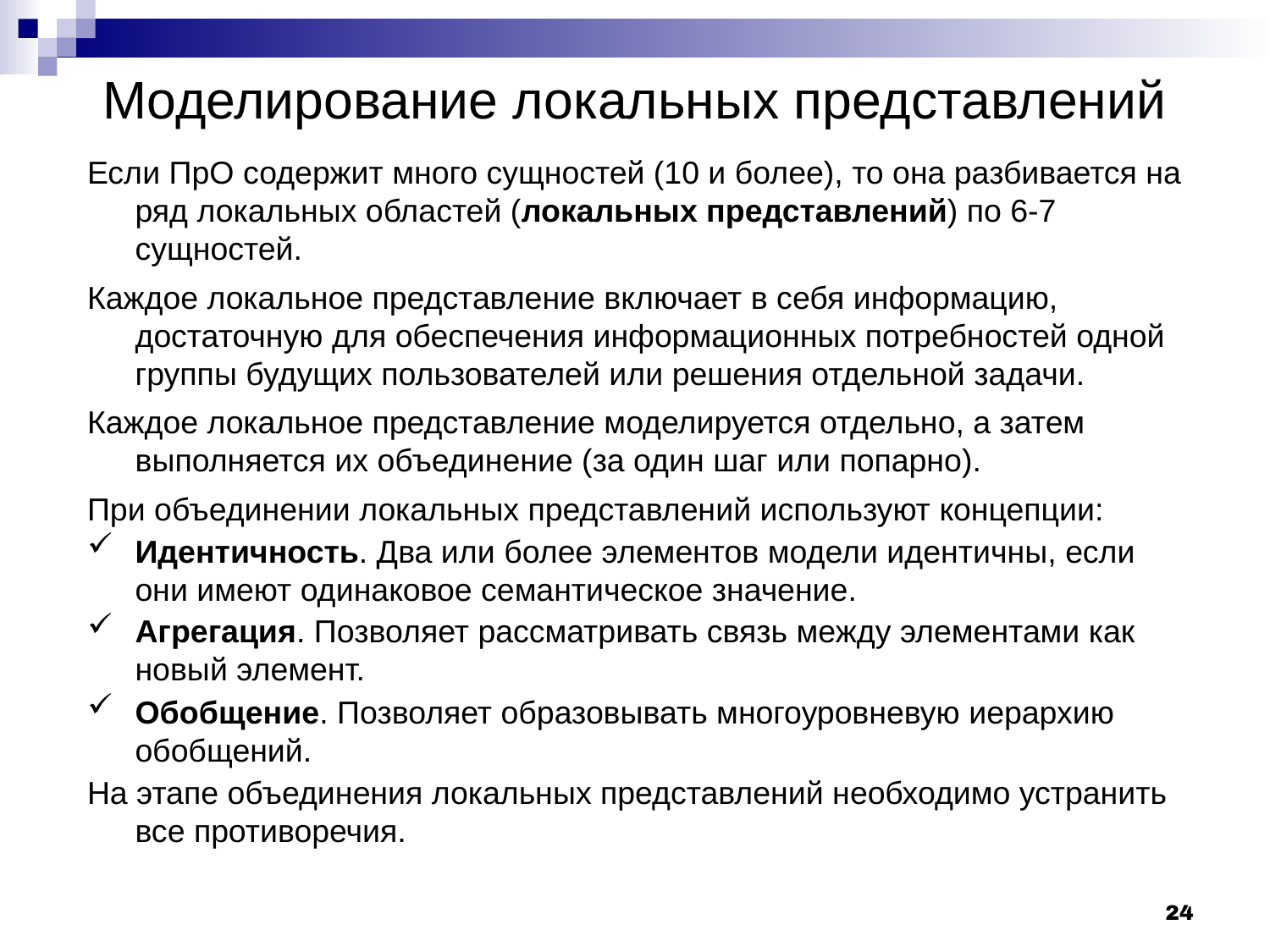

# Моделирование локальных представлений
Если ПрО содержит много сущностей (10 и более), то она разбивается на ряд локальных областей (локальных представлений) по 6-7 сущностей.
Каждое локальное представление включает в себя информацию, достаточную для обеспечения информационных потребностей одной группы будущих пользователей или решения отдельной задачи.
Каждое локальное представление моделируется отдельно, а затем выполняется их объединение (за один шаг или попарно).
При объединении локальных представлений используют концепции:
Идентичность. Два или более элементов модели идентичны, если они имеют одинаковое семантическое значение.
Агрегация. Позволяет рассматривать связь между элементами как новый элемент.
Обобщение. Позволяет образовывать многоуровневую иерархию обобщений.
На этапе объединения локальных представлений необходимо устранить все противоречия.
24